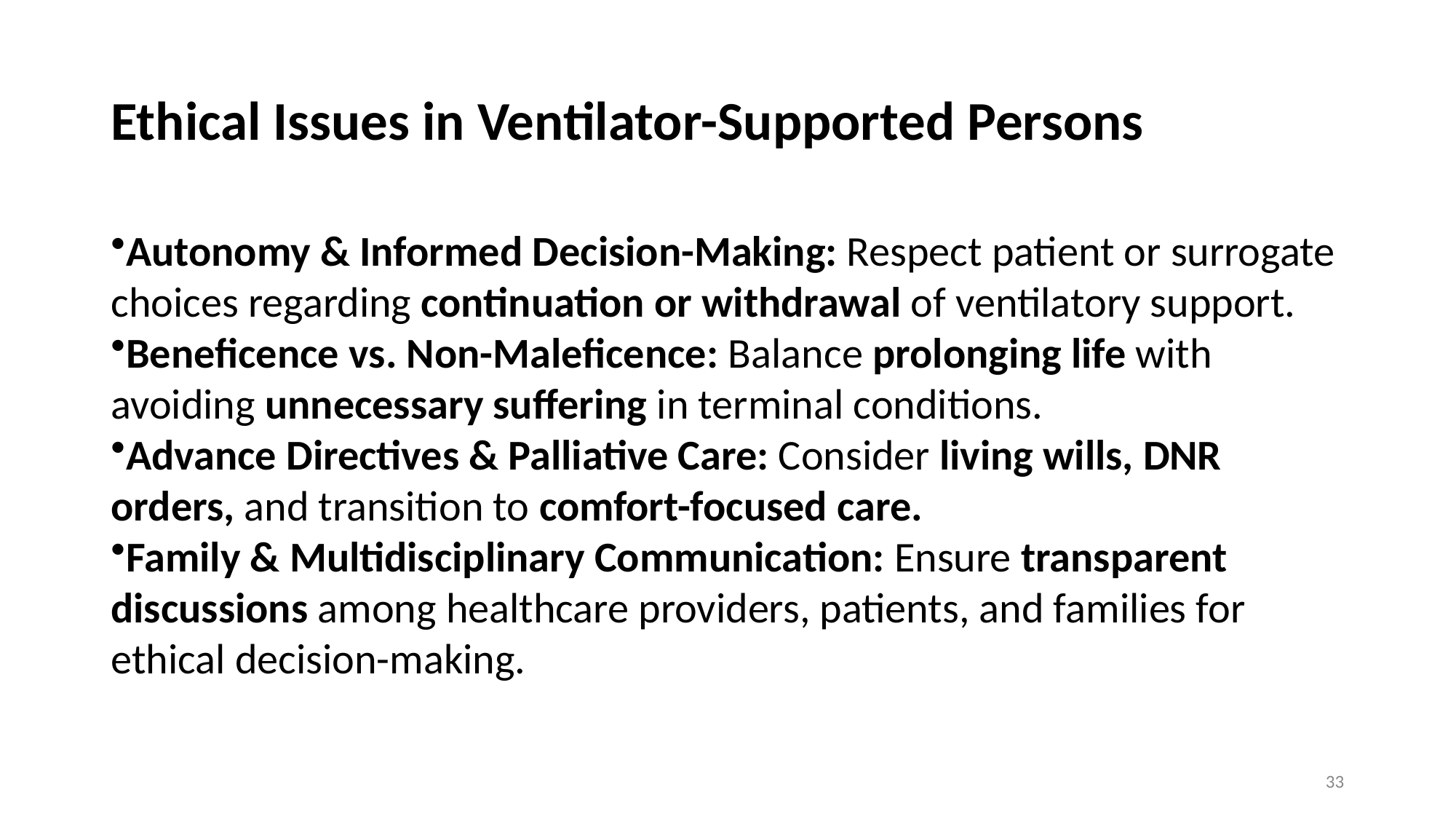

# Ethical Issues in Ventilator-Supported Persons
Autonomy & Informed Decision-Making: Respect patient or surrogate choices regarding continuation or withdrawal of ventilatory support.
Beneficence vs. Non-Maleficence: Balance prolonging life with avoiding unnecessary suffering in terminal conditions.
Advance Directives & Palliative Care: Consider living wills, DNR orders, and transition to comfort-focused care.
Family & Multidisciplinary Communication: Ensure transparent discussions among healthcare providers, patients, and families for ethical decision-making.

33